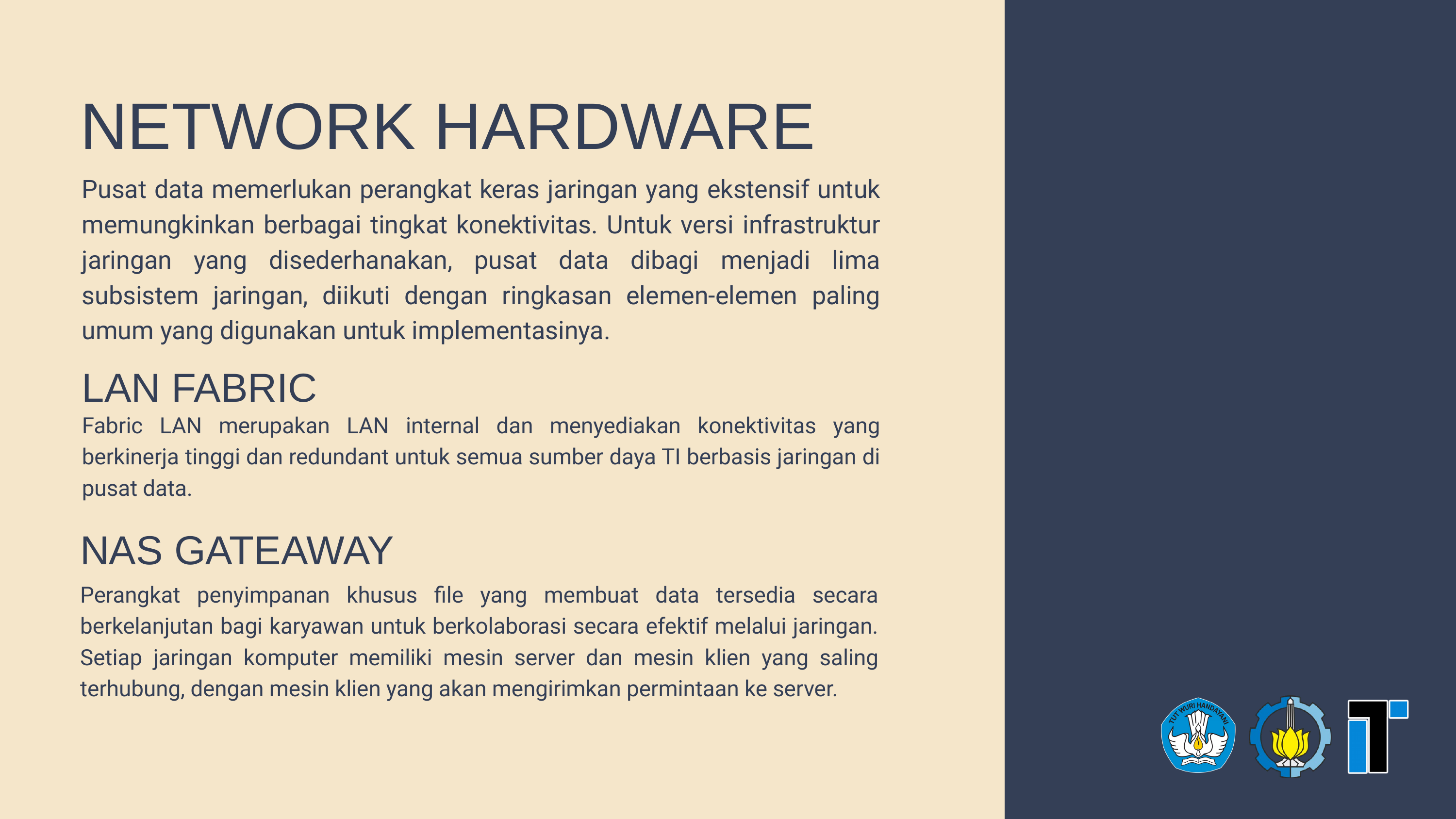

NETWORK HARDWARE
Pusat data memerlukan perangkat keras jaringan yang ekstensif untuk memungkinkan berbagai tingkat konektivitas. Untuk versi infrastruktur jaringan yang disederhanakan, pusat data dibagi menjadi lima subsistem jaringan, diikuti dengan ringkasan elemen-elemen paling umum yang digunakan untuk implementasinya.
LAN FABRIC
Fabric LAN merupakan LAN internal dan menyediakan konektivitas yang berkinerja tinggi dan redundant untuk semua sumber daya TI berbasis jaringan di pusat data.
NAS GATEAWAY
Perangkat penyimpanan khusus file yang membuat data tersedia secara berkelanjutan bagi karyawan untuk berkolaborasi secara efektif melalui jaringan. Setiap jaringan komputer memiliki mesin server dan mesin klien yang saling terhubung, dengan mesin klien yang akan mengirimkan permintaan ke server.